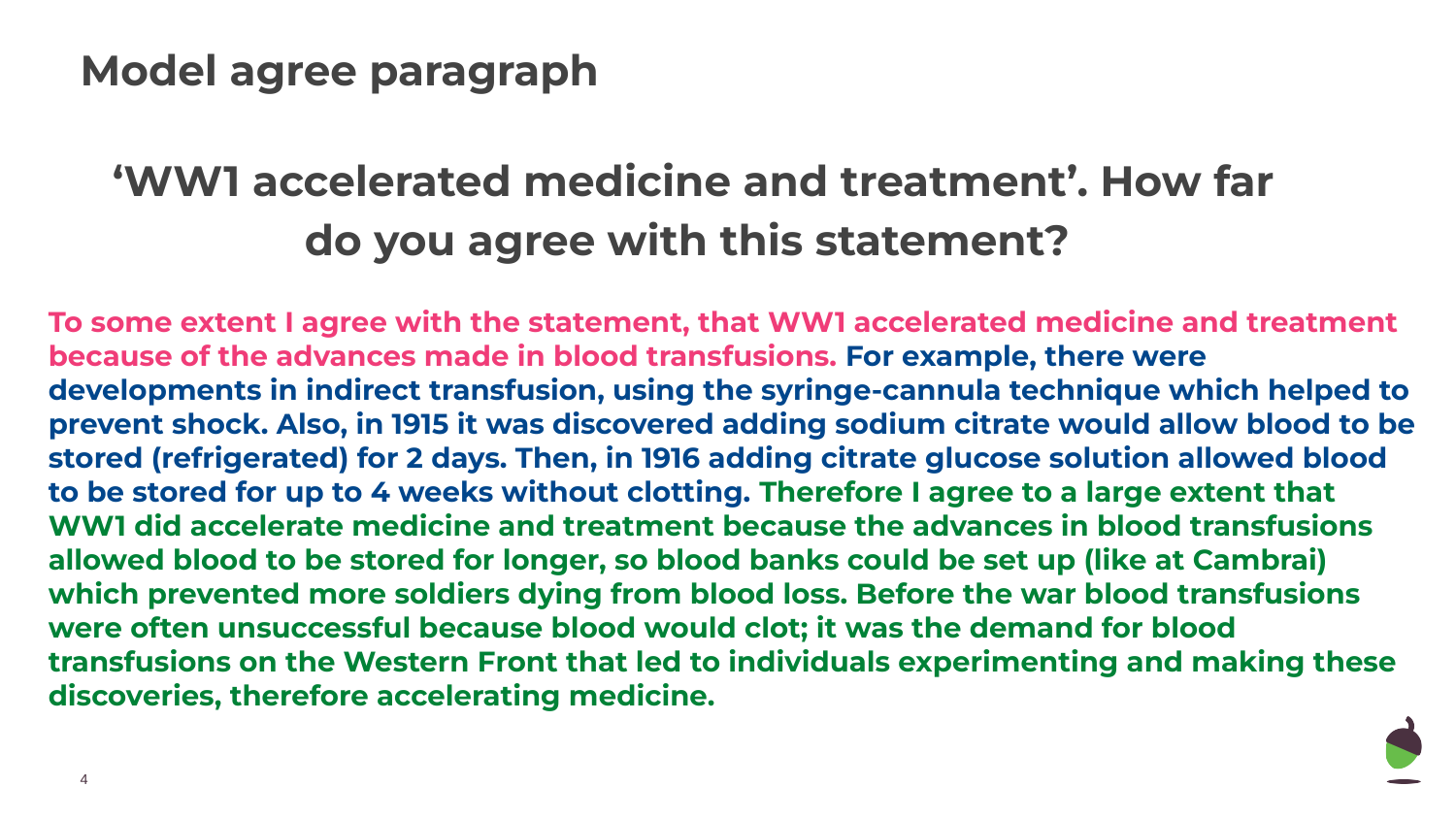

# Model agree paragraph
‘WW1 accelerated medicine and treatment’. How far do you agree with this statement?
To some extent I agree with the statement, that WW1 accelerated medicine and treatment because of the advances made in blood transfusions. For example, there were developments in indirect transfusion, using the syringe-cannula technique which helped to prevent shock. Also, in 1915 it was discovered adding sodium citrate would allow blood to be stored (refrigerated) for 2 days. Then, in 1916 adding citrate glucose solution allowed blood to be stored for up to 4 weeks without clotting. Therefore I agree to a large extent that WW1 did accelerate medicine and treatment because the advances in blood transfusions allowed blood to be stored for longer, so blood banks could be set up (like at Cambrai) which prevented more soldiers dying from blood loss. Before the war blood transfusions were often unsuccessful because blood would clot; it was the demand for blood transfusions on the Western Front that led to individuals experimenting and making these discoveries, therefore accelerating medicine.

4